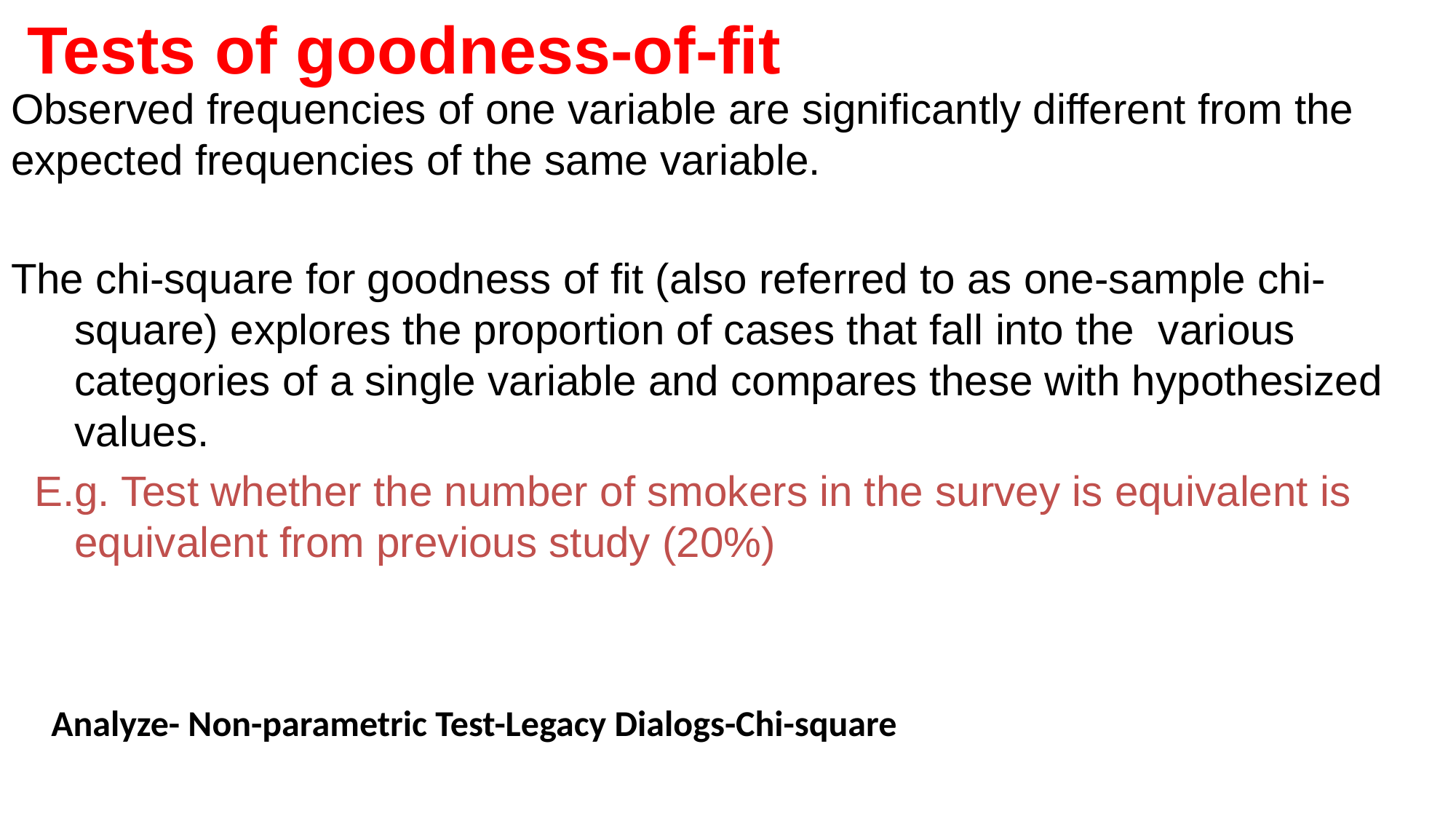

Tests of goodness-of-fit
Observed frequencies of one variable are significantly different from the expected frequencies of the same variable.

The chi-square for goodness of fit (also referred to as one-sample chi-square) explores the proportion of cases that fall into the  various categories of a single variable and compares these with hypothesized values.
  E.g. Test whether the number of smokers in the survey is equivalent is equivalent from previous study (20%)

Analyze- Non-parametric Test-Legacy Dialogs-Chi-square